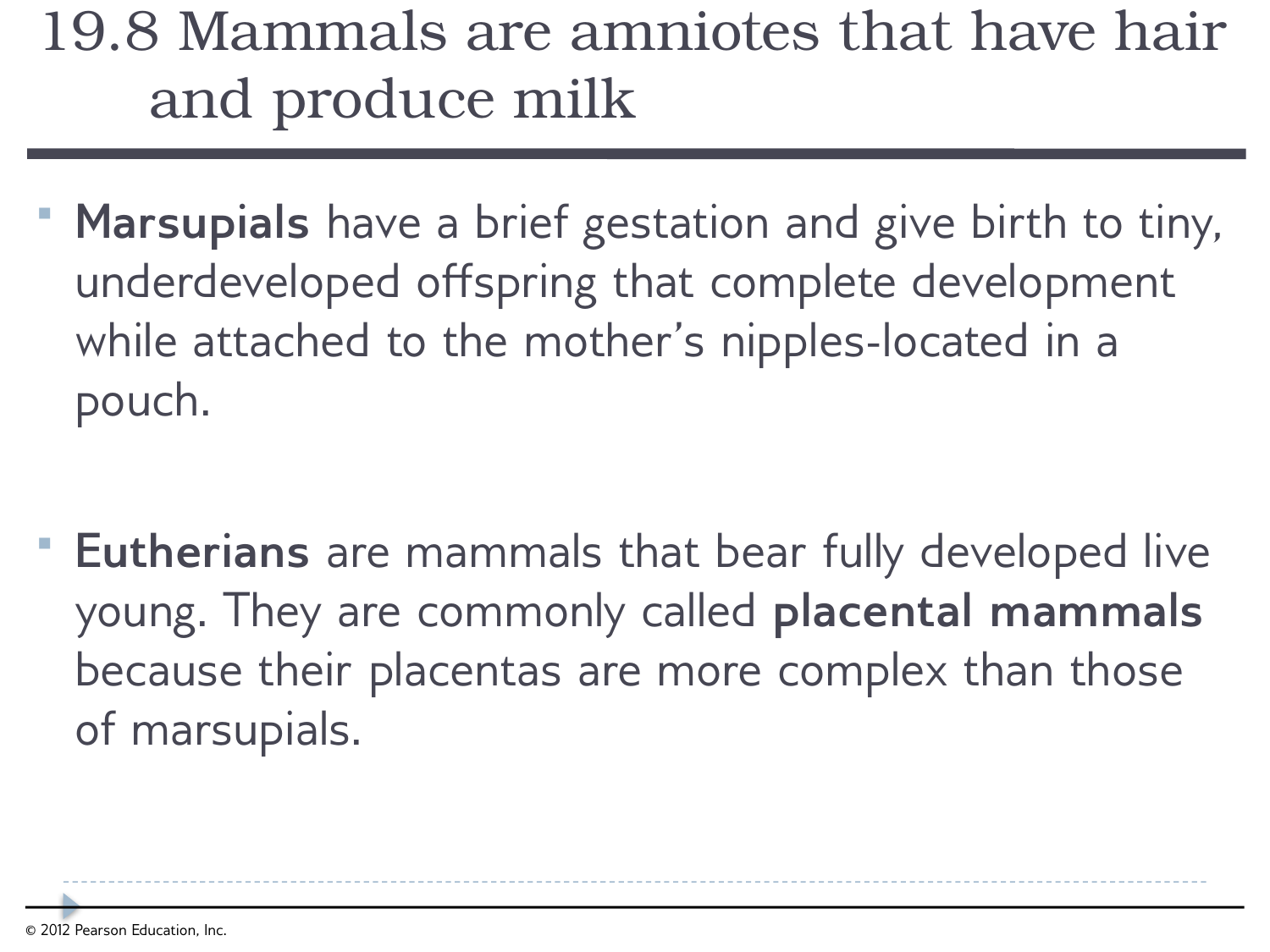

19.8 Mammals are amniotes that have hair and produce milk
0

Marsupials have a brief gestation and give birth to tiny, underdeveloped offspring that complete development while attached to the mother’s nipples-located in a pouch.

Eutherians are mammals that bear fully developed live young. They are commonly called placental mammals because their placentas are more complex than those of marsupials.

© 2012 Pearson Education, Inc.